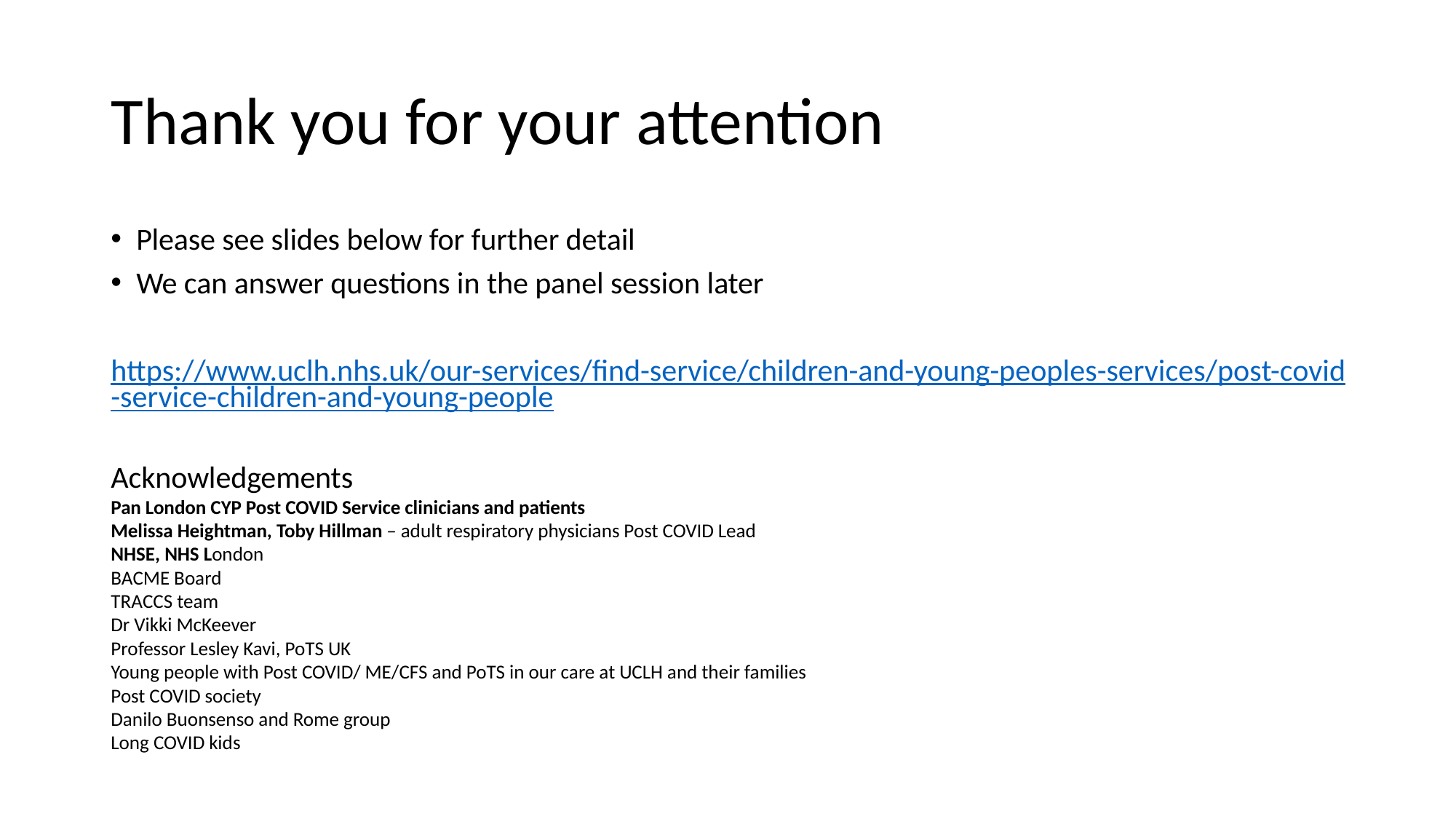

# Thank you for your attention
Please see slides below for further detail
We can answer questions in the panel session later

https://www.uclh.nhs.uk/our-services/find-service/children-and-young-peoples-services/post-covid-service-children-and-young-people

Acknowledgements
Pan London CYP Post COVID Service clinicians and patients
Melissa Heightman, Toby Hillman – adult respiratory physicians Post COVID Lead
NHSE, NHS London
BACME Board
TRACCS team
Dr Vikki McKeever
Professor Lesley Kavi, PoTS UK
Young people with Post COVID/ ME/CFS and PoTS in our care at UCLH and their families
Post COVID society
Danilo Buonsenso and Rome group
Long COVID kids